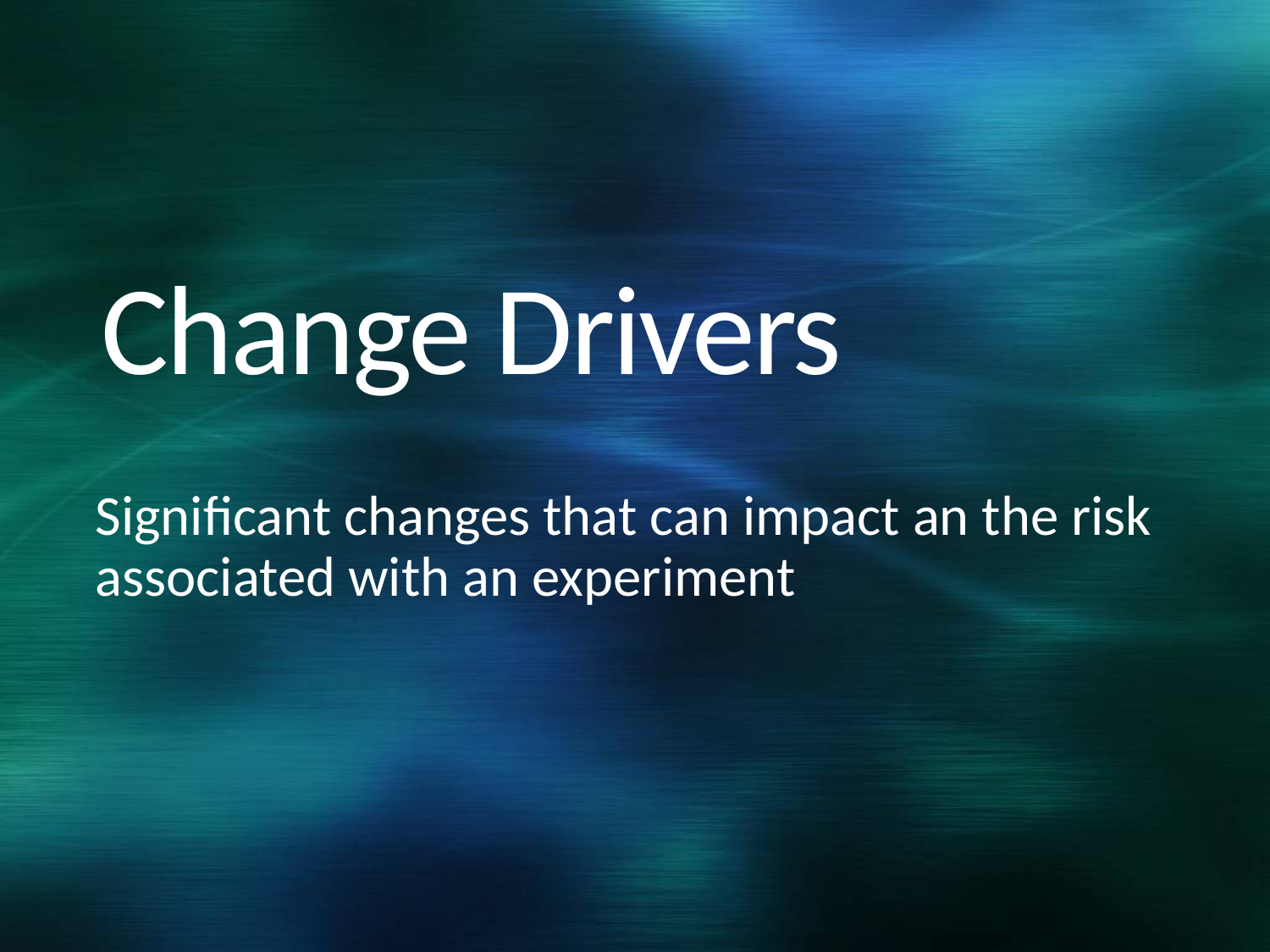

# Change Drivers
Significant changes that can impact an the risk associated with an experiment